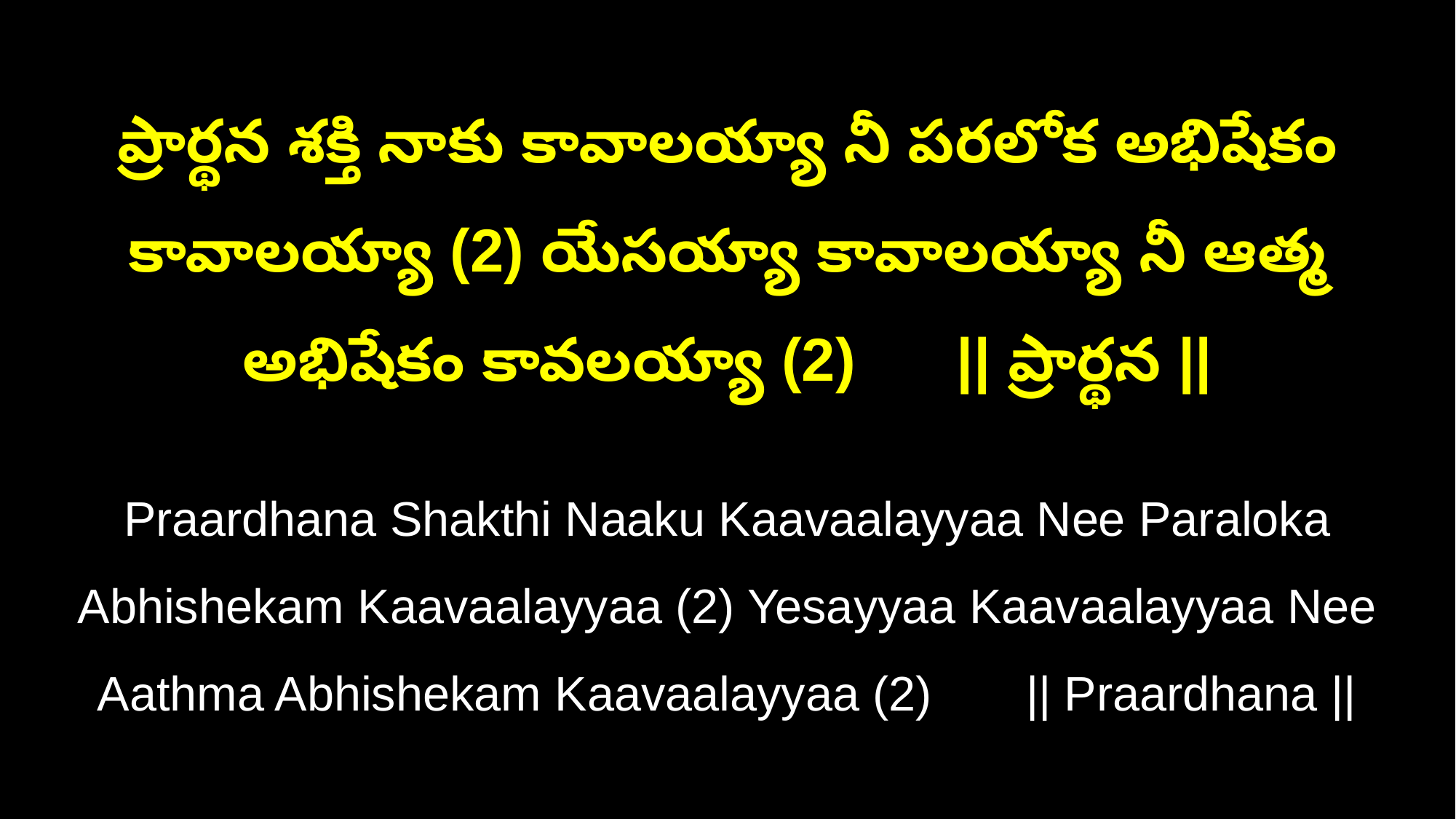

ప్రార్థన శక్తి నాకు కావాలయ్యా నీ పరలోక అభిషేకం కావాలయ్యా (2) యేసయ్యా కావాలయ్యా నీ ఆత్మ అభిషేకం కావలయ్యా (2)      || ప్రార్థన ||
Praardhana Shakthi Naaku Kaavaalayyaa Nee Paraloka Abhishekam Kaavaalayyaa (2) Yesayyaa Kaavaalayyaa Nee Aathma Abhishekam Kaavaalayyaa (2)       || Praardhana ||